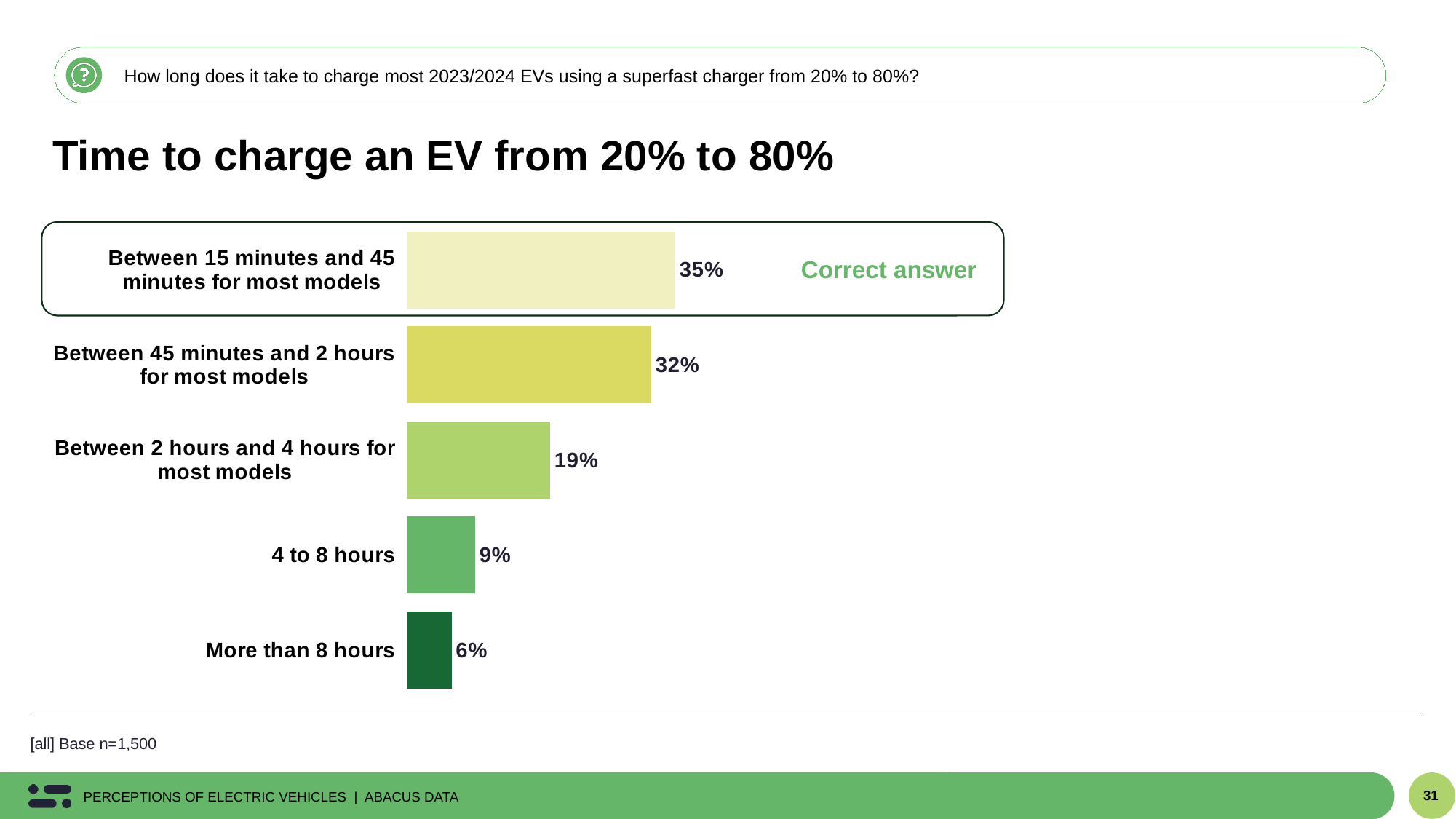

How long does it take to charge most 2023/2024 EVs using a superfast charger from 20% to 80%?
Time to charge an EV from 20% to 80%

### Chart

| Category | % |
|---|---|
| Between 15 minutes and 45 minutes for most models | 0.3485449322717 |
| Between 45 minutes and 2 hours for most models | 0.3175666420077 |
| Between 2 hours and 4 hours for most models | 0.18625195131 |
| 4 to 8 hours | 0.08905854433381 |
| More than 8 hours | 0.05857793007676 |
Correct answer
[all] Base n=1,500